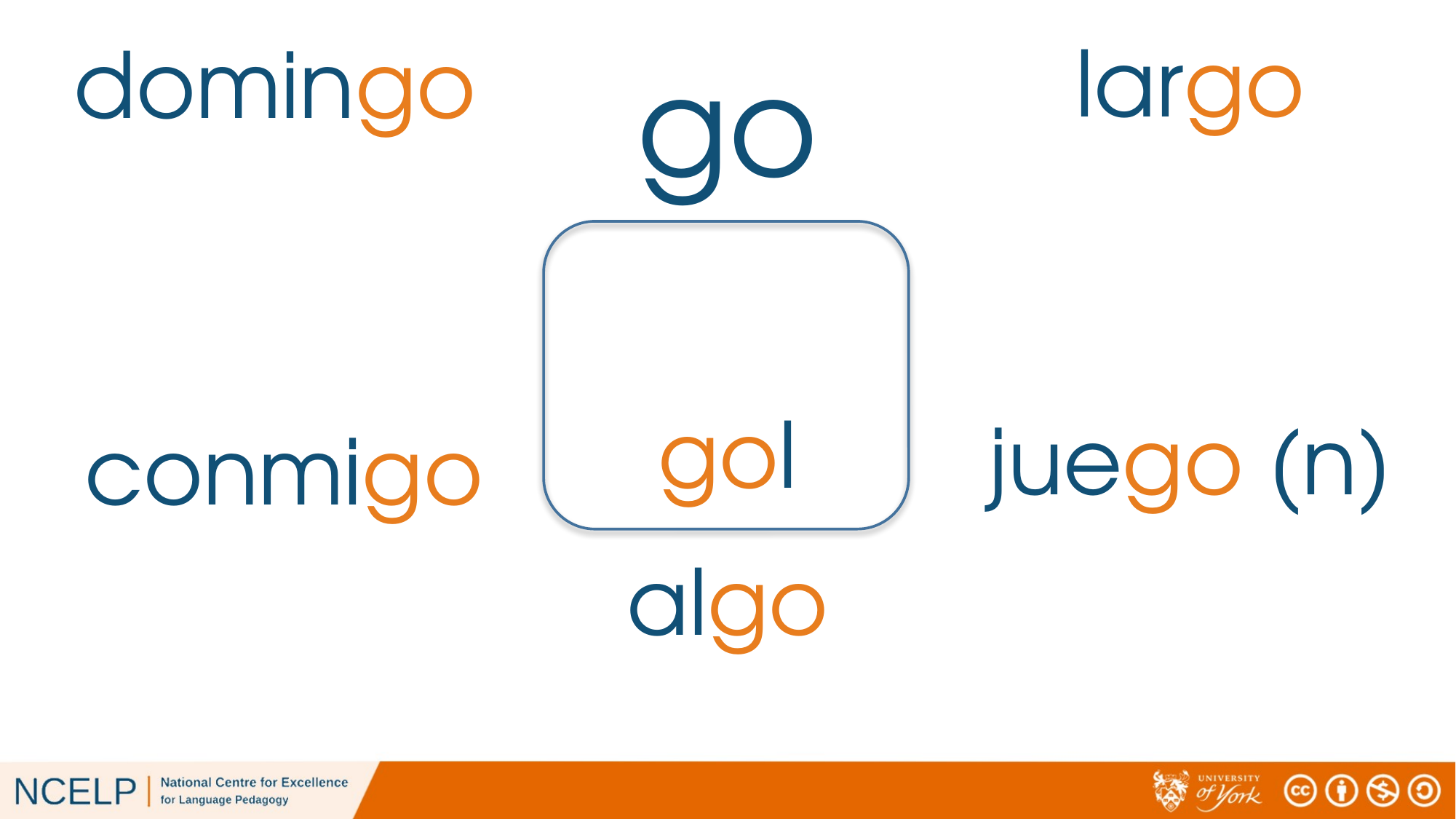

largo
domingo
# go

gol
juego (n)
conmigo
algo